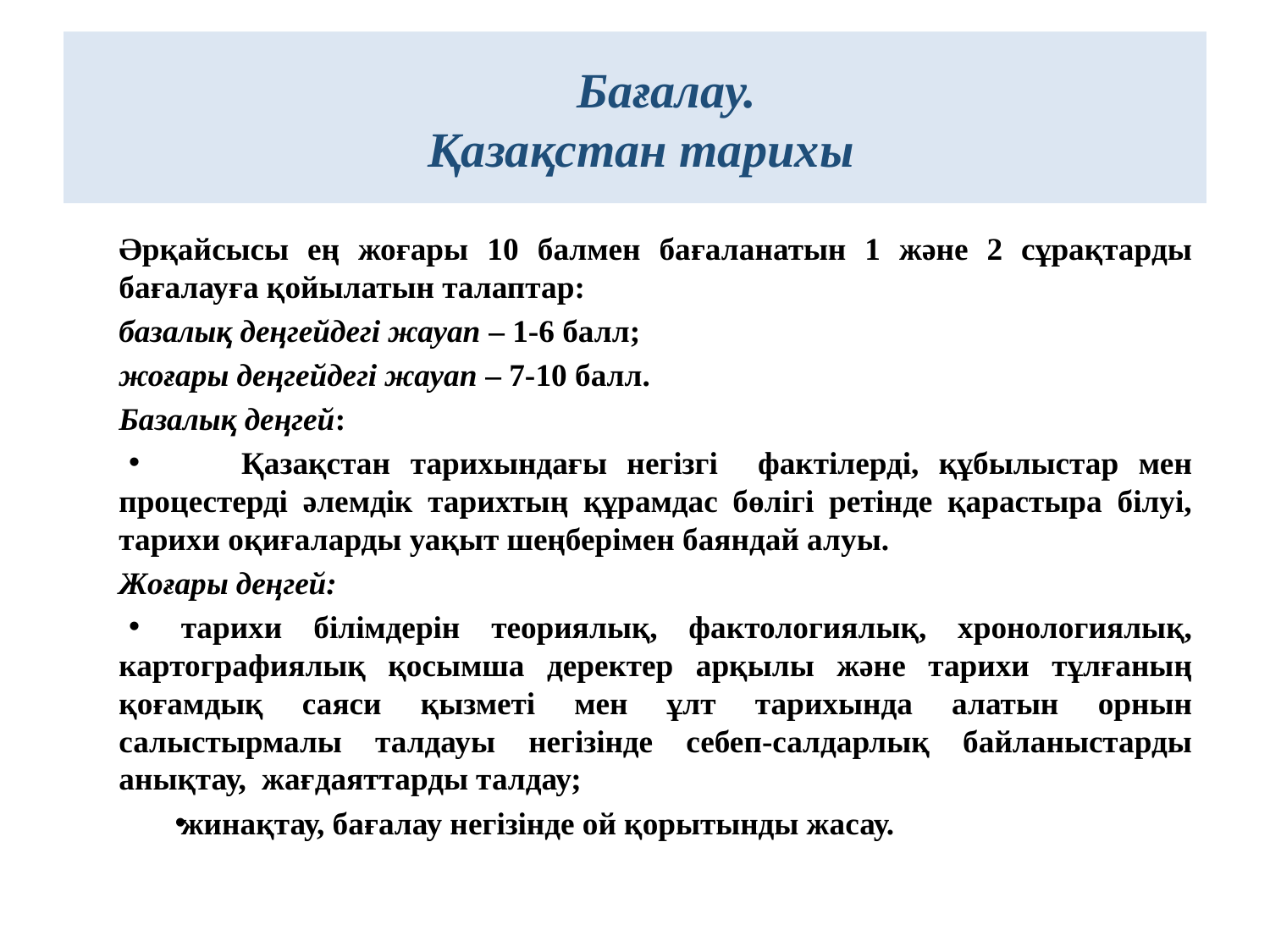

# Бағалау. Қазақстан тарихы
	Әрқайсысы ең жоғары 10 балмен бағаланатын 1 және 2 сұрақтарды бағалауға қойылатын талаптар:
базалық деңгейдегі жауап – 1-6 балл;
жоғары деңгейдегі жауап – 7-10 балл.
Базалық деңгей:
   Қазақстан тарихындағы негізгі  фактілерді, құбылыстар мен процестерді әлемдік тарихтың құрамдас бөлігі ретінде қарастыра білуі, тарихи оқиғаларды уақыт шеңберімен баяндай алуы.
Жоғары деңгей:
тарихи білімдерін теориялық, фактологиялық, хронологиялық, картографиялық қосымша деректер арқылы және тарихи тұлғаның қоғамдық саяси қызметі мен ұлт тарихында алатын орнын салыстырмалы талдауы негізінде себеп-салдарлық байланыстарды анықтау,  жағдаяттарды талдау;
жинақтау, бағалау негізінде ой қорытынды жасау.